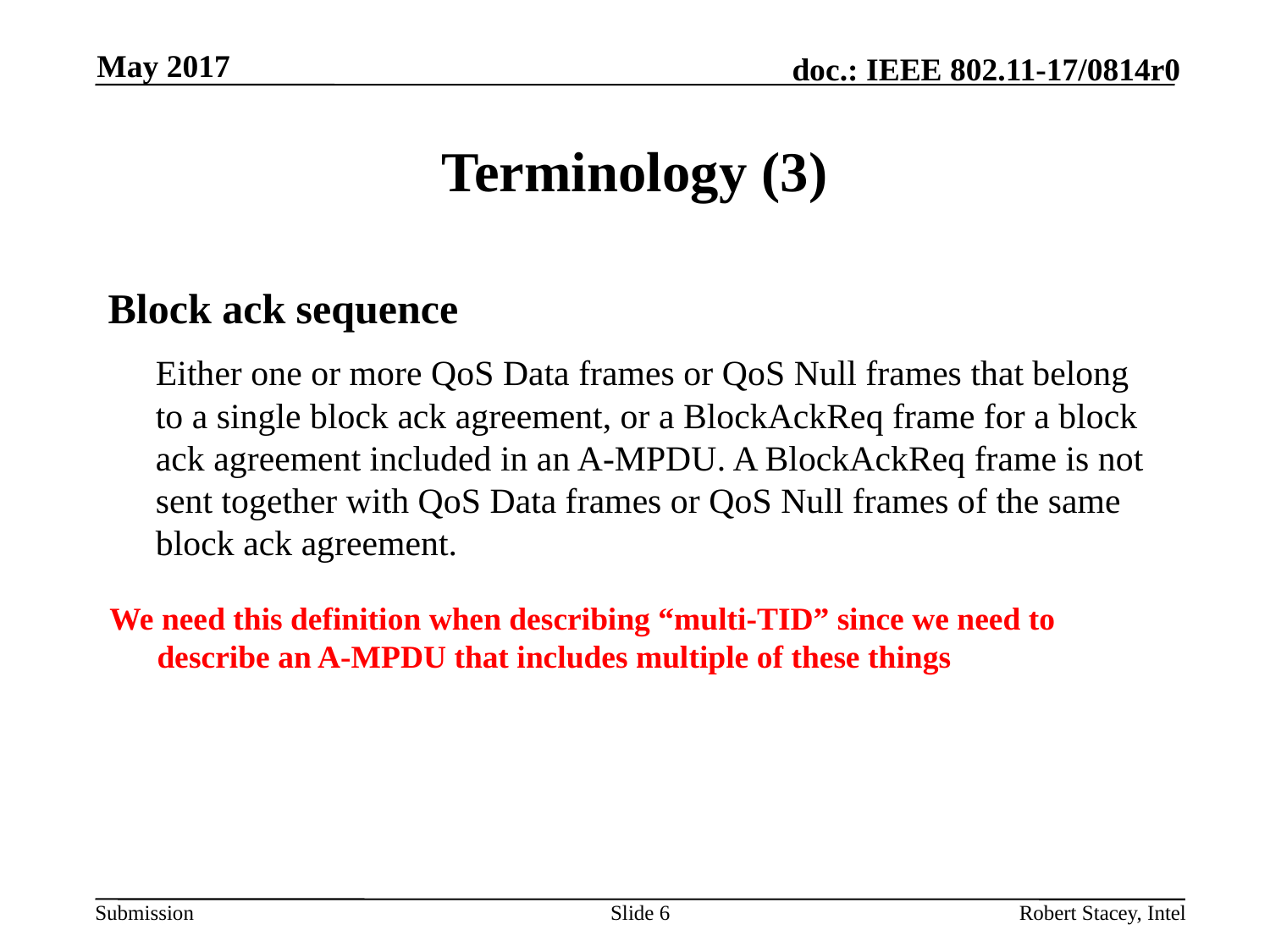

May 2017
# Terminology (3)
Block ack sequence
	Either one or more QoS Data frames or QoS Null frames that belong to a single block ack agreement, or a BlockAckReq frame for a block ack agreement included in an A-MPDU. A BlockAckReq frame is not sent together with QoS Data frames or QoS Null frames of the same block ack agreement.
We need this definition when describing “multi-TID” since we need to describe an A-MPDU that includes multiple of these things
Slide 6
Robert Stacey, Intel